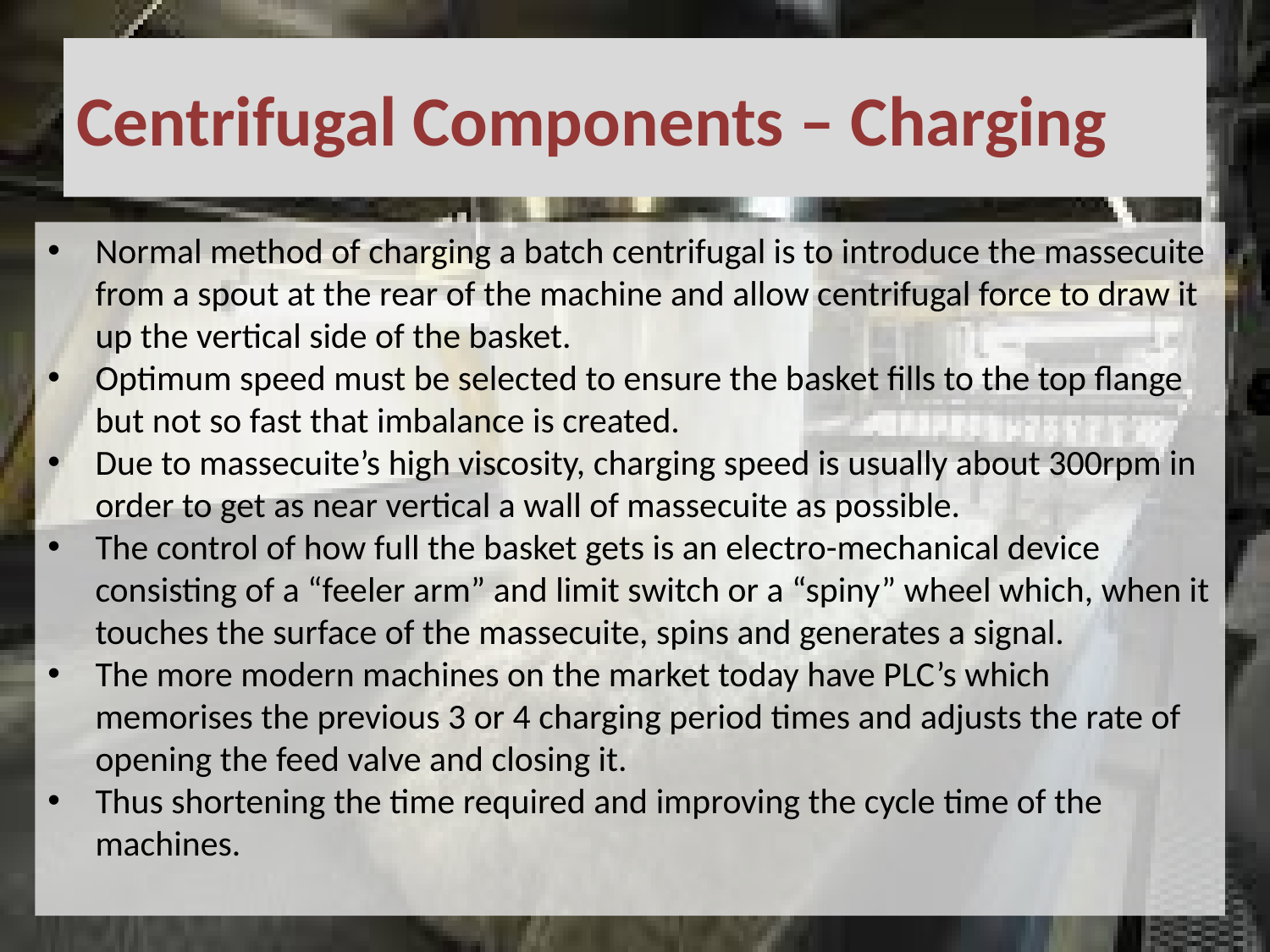

# Centrifugal Components – Charging
Normal method of charging a batch centrifugal is to introduce the massecuite from a spout at the rear of the machine and allow centrifugal force to draw it up the vertical side of the basket.
Optimum speed must be selected to ensure the basket fills to the top flange but not so fast that imbalance is created.
Due to massecuite’s high viscosity, charging speed is usually about 300rpm in order to get as near vertical a wall of massecuite as possible.
The control of how full the basket gets is an electro-mechanical device consisting of a “feeler arm” and limit switch or a “spiny” wheel which, when it touches the surface of the massecuite, spins and generates a signal.
The more modern machines on the market today have PLC’s which memorises the previous 3 or 4 charging period times and adjusts the rate of opening the feed valve and closing it.
Thus shortening the time required and improving the cycle time of the machines.